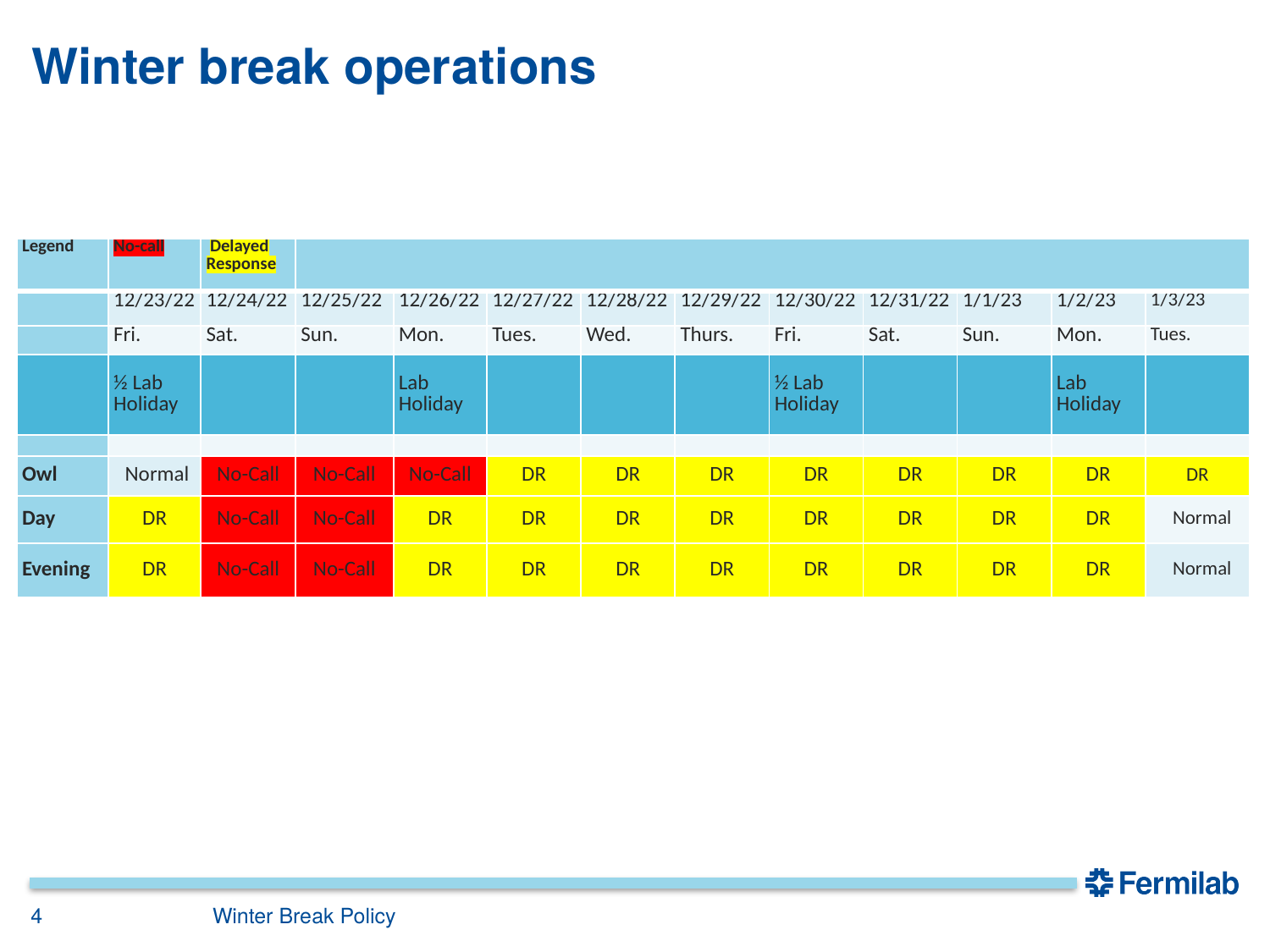

# Winter break operations
| Legend | No-call | Delayed Response |  |  |  |  |  |  |  |  |  |  |
| --- | --- | --- | --- | --- | --- | --- | --- | --- | --- | --- | --- | --- |
|  | 12/23/22 | 12/24/22 | 12/25/22 | 12/26/22 | 12/27/22 | 12/28/22 | 12/29/22 | 12/30/22 | 12/31/22 | 1/1/23 | 1/2/23 | 1/3/23 |
|  | Fri. | Sat. | Sun. | Mon. | Tues. | Wed. | Thurs. | Fri. | Sat. | Sun. | Mon. | Tues. |
|  | ½ Lab Holiday |  |  | Lab Holiday |  |  |  | ½ Lab Holiday |  |  | Lab Holiday |  |
|  |  |  |  |  |  |  |  |  |  |  |  |  |
| Owl | Normal | No-Call | No-Call | No-Call | DR | DR | DR | DR | DR | DR | DR | DR |
| Day | DR | No-Call | No-Call | DR | DR | DR | DR | DR | DR | DR | DR | Normal |
| Evening | DR | No-Call | No-Call | DR | DR | DR | DR | DR | DR | DR | DR | Normal |
4
Winter Break Policy